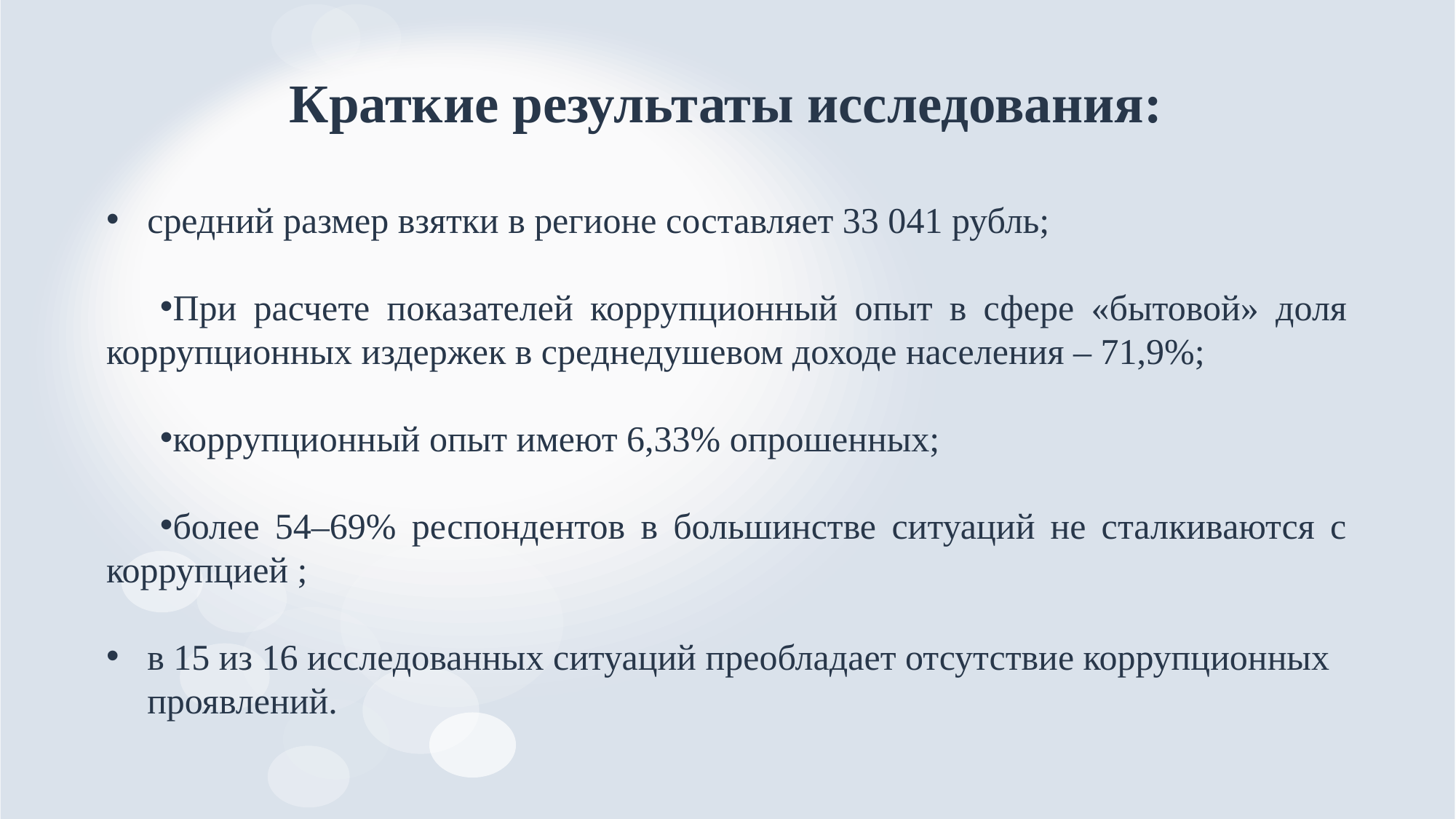

# Краткие результаты исследования:
средний размер взятки в регионе составляет 33 041 рубль;

При расчете показателей коррупционный опыт в сфере «бытовой» доля коррупционных издержек в среднедушевом доходе населения – 71,9%;

коррупционный опыт имеют 6,33% опрошенных;

более 54–69% респондентов в большинстве ситуаций не сталкиваются с коррупцией ;

в 15 из 16 исследованных ситуаций преобладает отсутствие коррупционных проявлений.